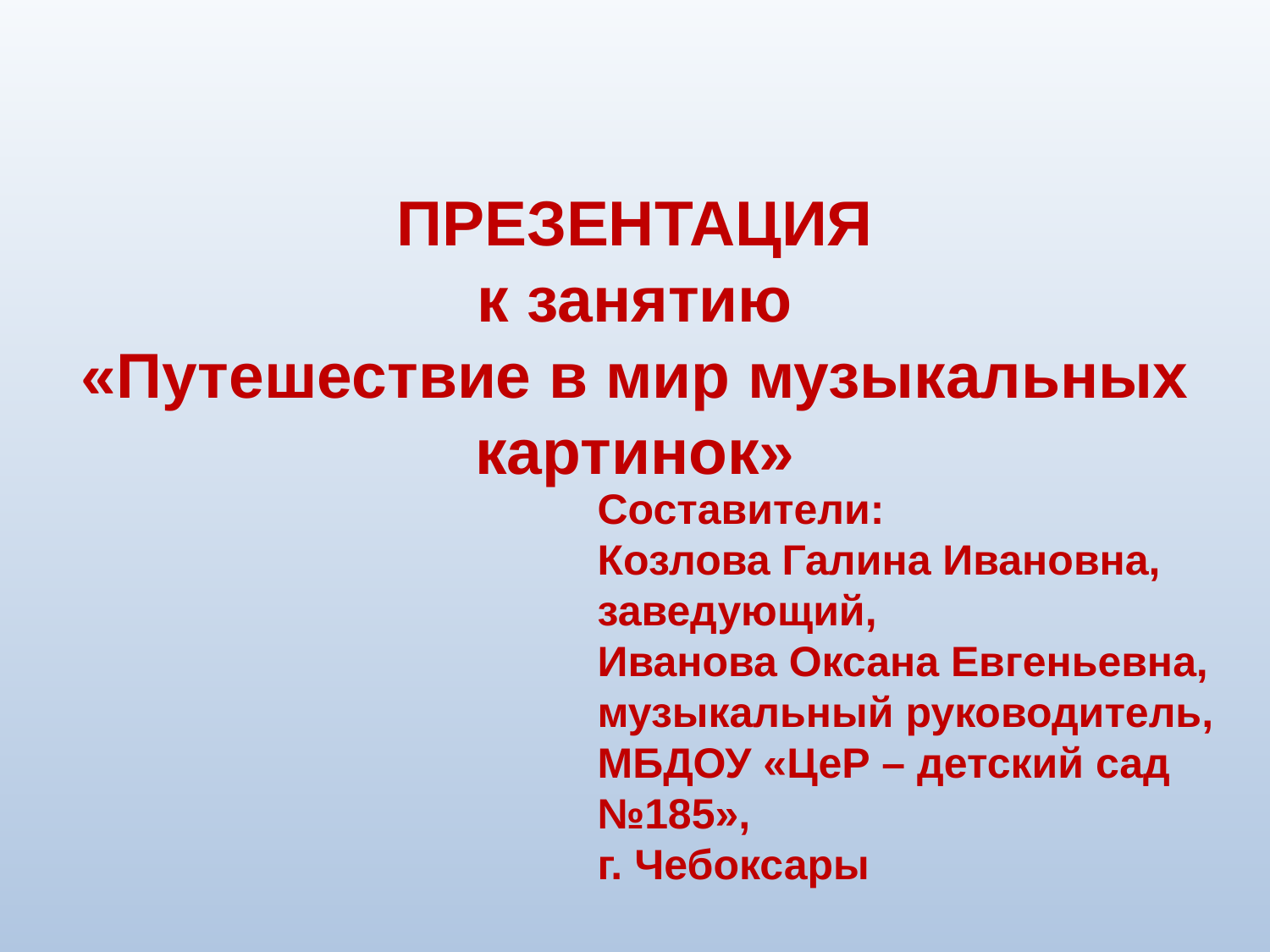

ПРЕЗЕНТАЦИЯ
к занятию
«Путешествие в мир музыкальных картинок»
Составители:
Козлова Галина Ивановна,
заведующий,
Иванова Оксана Евгеньевна,
музыкальный руководитель,
МБДОУ «ЦеР – детский сад №185»,
г. Чебоксары